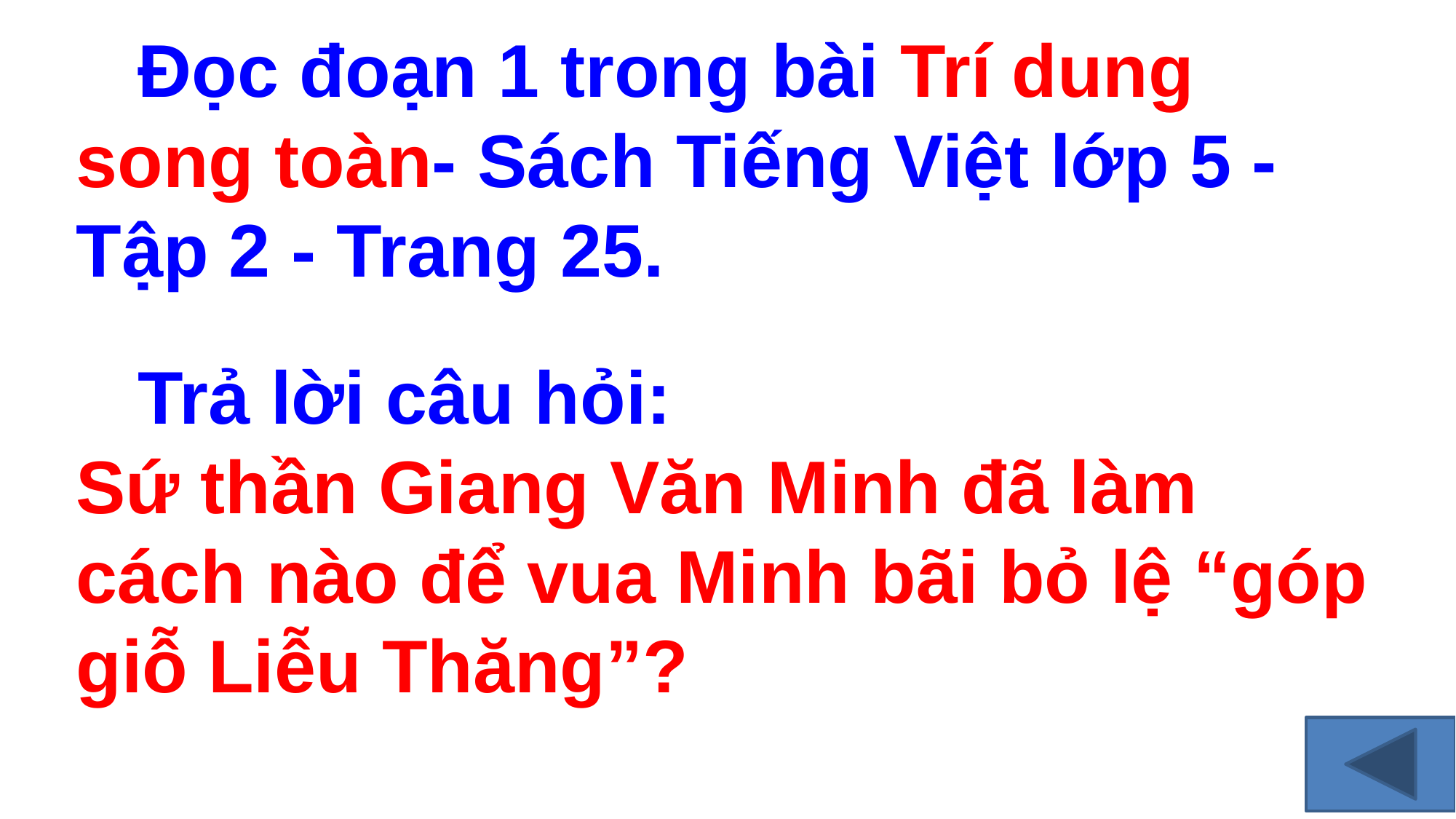

Đọc đoạn 1 trong bài Trí dung song toàn- Sách Tiếng Việt lớp 5 - Tập 2 - Trang 25.
   Trả lời câu hỏi:
Sứ thần Giang Văn Minh đã làm cách nào để vua Minh bãi bỏ lệ “góp giỗ Liễu Thăng”?